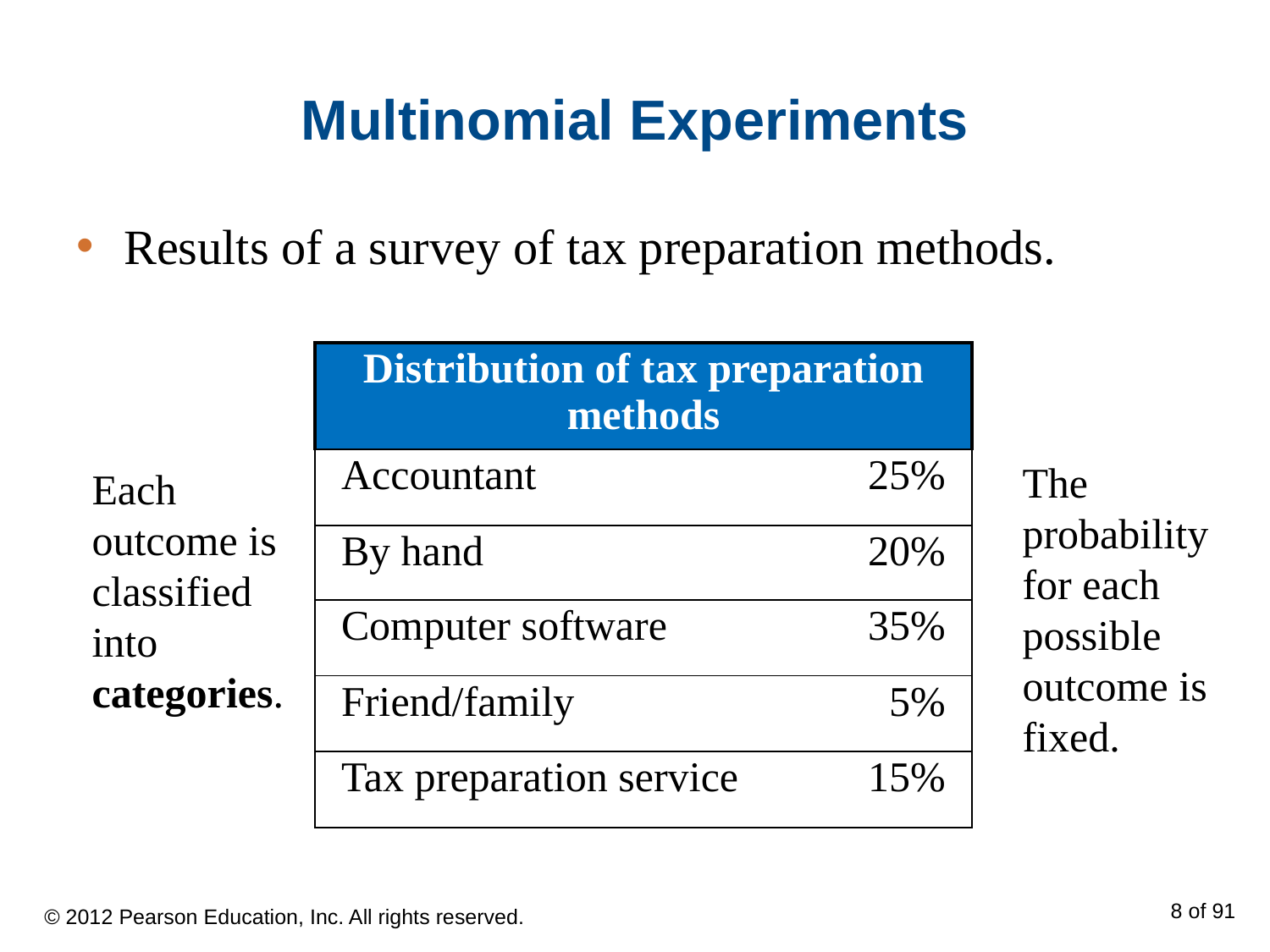

# Multinomial Experiments
Results of a survey of tax preparation methods.

| Distribution of tax preparation methods |  |
| --- | --- |
| Accountant | 25% |
| By hand | 20% |
| Computer software | 35% |
| Friend/family | 5% |
| Tax preparation service | 15% |
The probability for each possible outcome is fixed.
Each outcome is classified into categories.
© 2012 Pearson Education, Inc. All rights reserved.
8 of 91